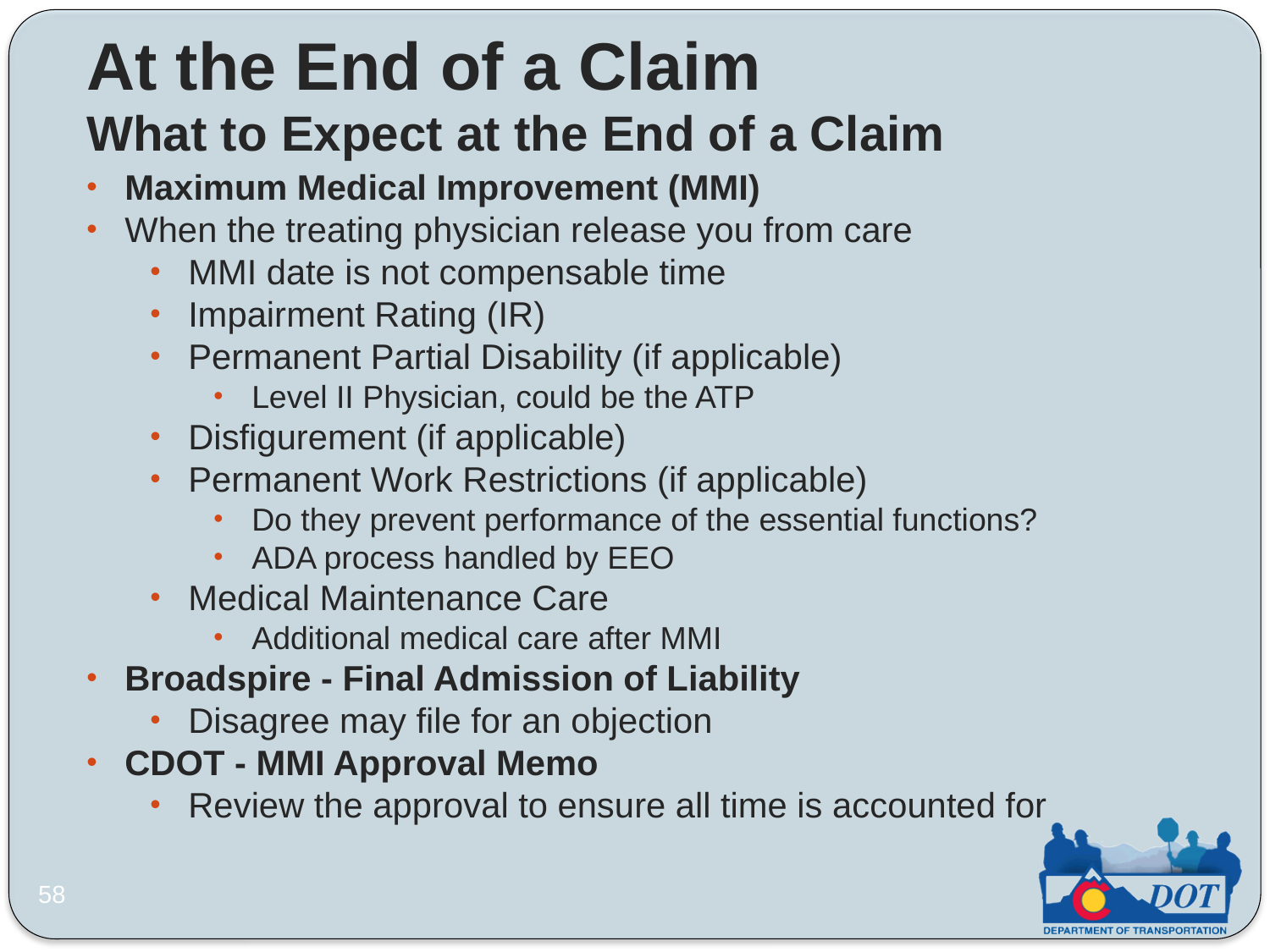

At the End of a Claim
What to Expect at the End of a Claim
Maximum Medical Improvement (MMI)
When the treating physician release you from care
MMI date is not compensable time
Impairment Rating (IR)
Permanent Partial Disability (if applicable)
Level II Physician, could be the ATP
Disfigurement (if applicable)
Permanent Work Restrictions (if applicable)
Do they prevent performance of the essential functions?
ADA process handled by EEO
Medical Maintenance Care
Additional medical care after MMI
Broadspire - Final Admission of Liability
Disagree may file for an objection
CDOT - MMI Approval Memo
Review the approval to ensure all time is accounted for
58